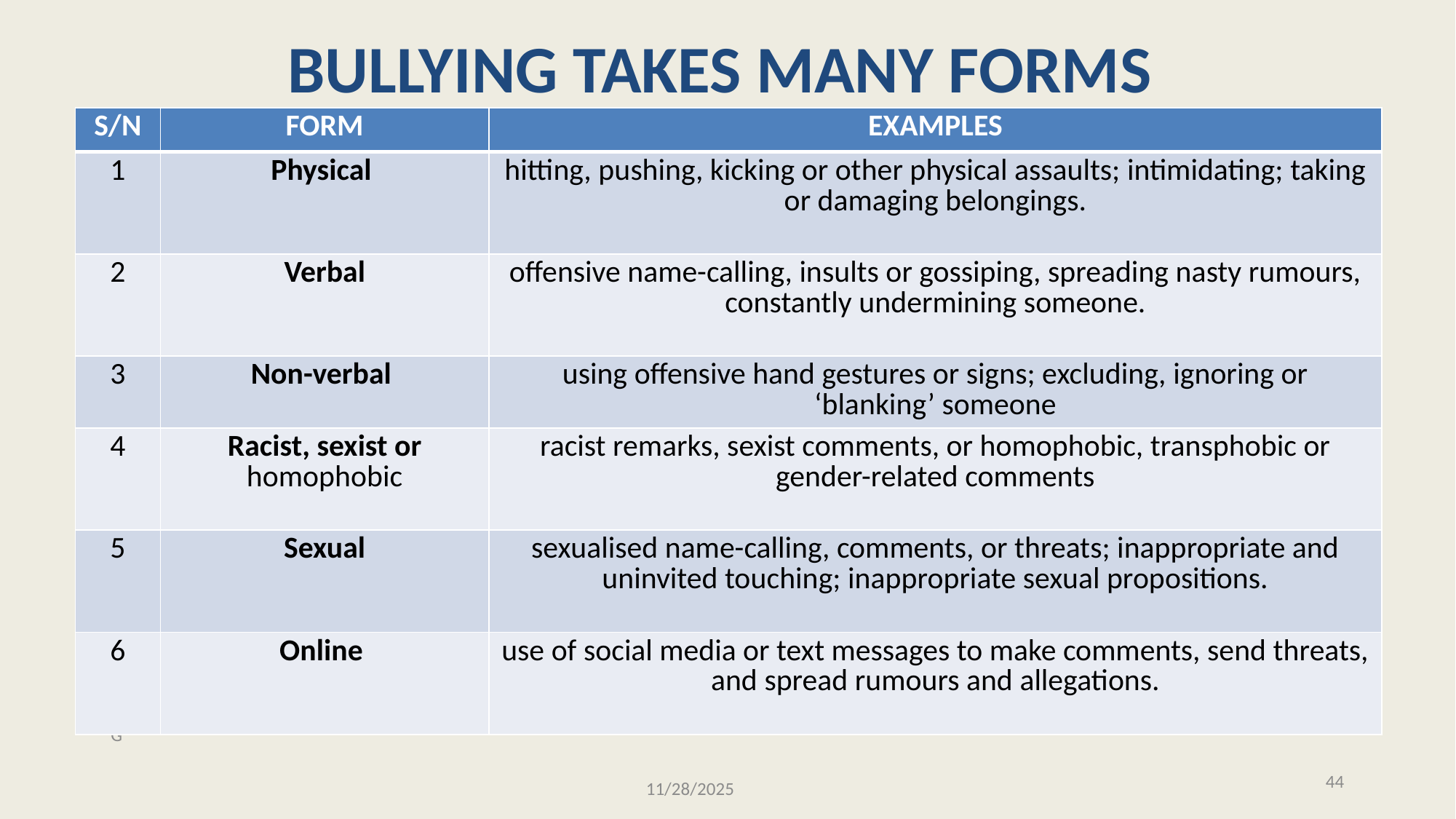

# BULLYING TAKES MANY FORMS
| S/N | FORM | EXAMPLES |
| --- | --- | --- |
| 1 | Physical | hitting, pushing, kicking or other physical assaults; intimidating; taking or damaging belongings. |
| 2 | Verbal | offensive name-calling, insults or gossiping, spreading nasty rumours, constantly undermining someone. |
| 3 | Non-verbal | using offensive hand gestures or signs; excluding, ignoring or ‘blanking’ someone |
| 4 | Racist, sexist or homophobic | racist remarks, sexist comments, or homophobic, transphobic or gender-related comments |
| 5 | Sexual | sexualised name-calling, comments, or threats; inappropriate and uninvited touching; inappropriate sexual propositions. |
| 6 | Online | use of social media or text messages to make comments, send threats, and spread rumours and allegations. |
PATRICIA AYEBARE - IOC CERTIFIED SAFEGUARDING OFFICER UG
44
11/28/2025